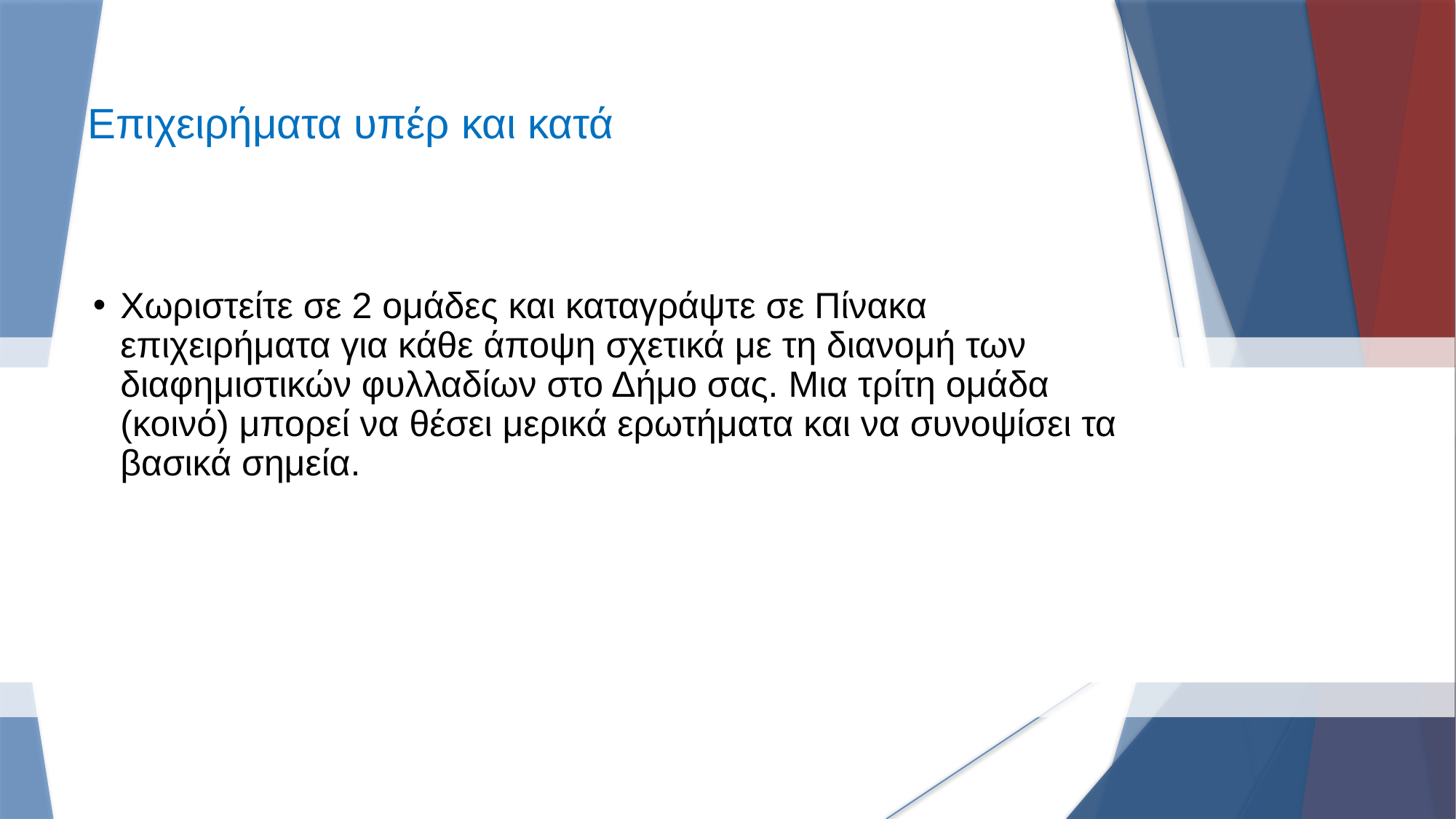

# Επιχειρήματα υπέρ και κατά
Χωριστείτε σε 2 ομάδες και καταγράψτε σε Πίνακα επιχειρήματα για κάθε άποψη σχετικά με τη διανομή των διαφημιστικών φυλλαδίων στο Δήμο σας. Μια τρίτη ομάδα (κοινό) μπορεί να θέσει μερικά ερωτήματα και να συνοψίσει τα βασικά σημεία.